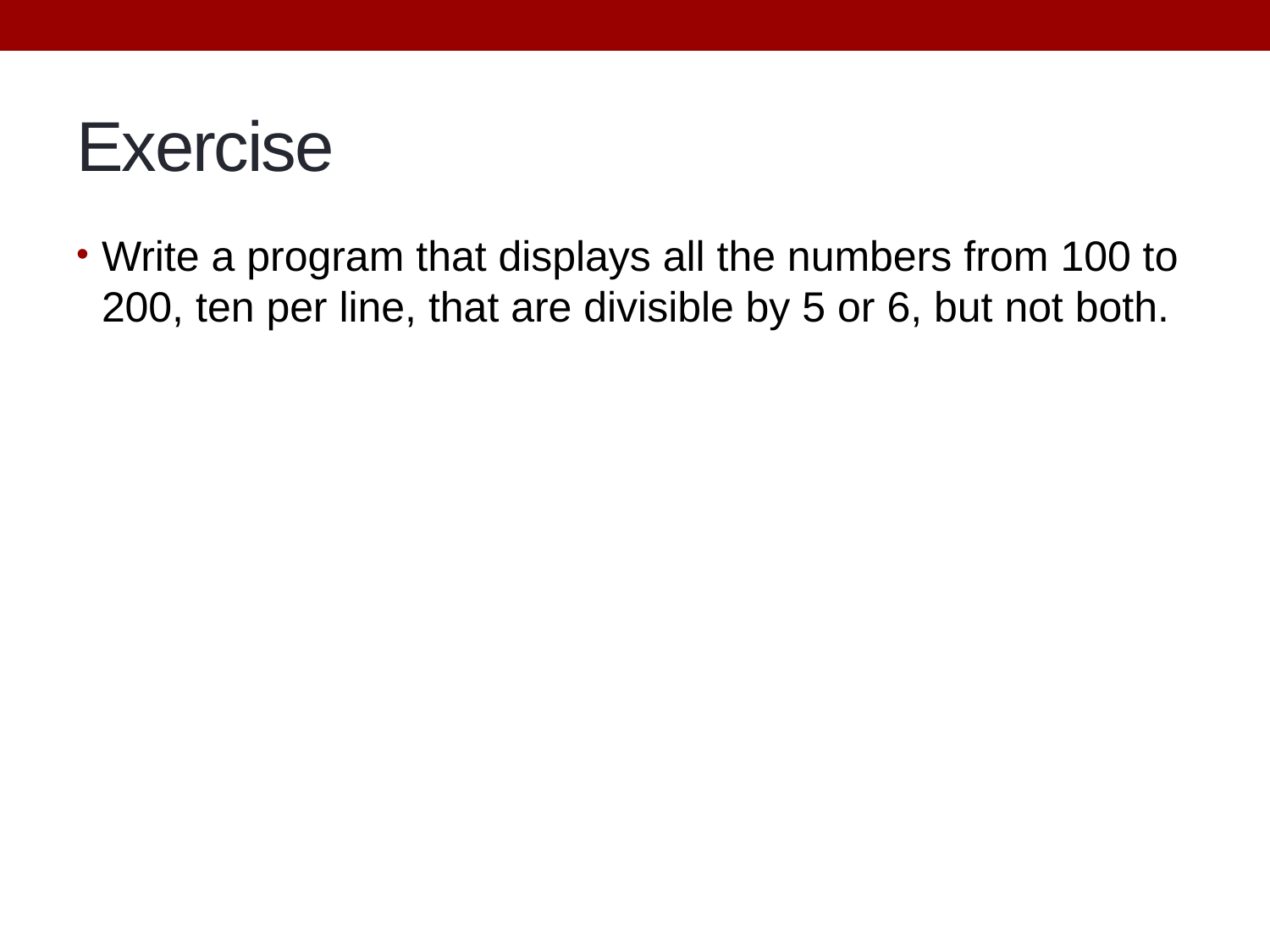

# Exercise
Write a program that displays all the numbers from 100 to 200, ten per line, that are divisible by 5 or 6, but not both.